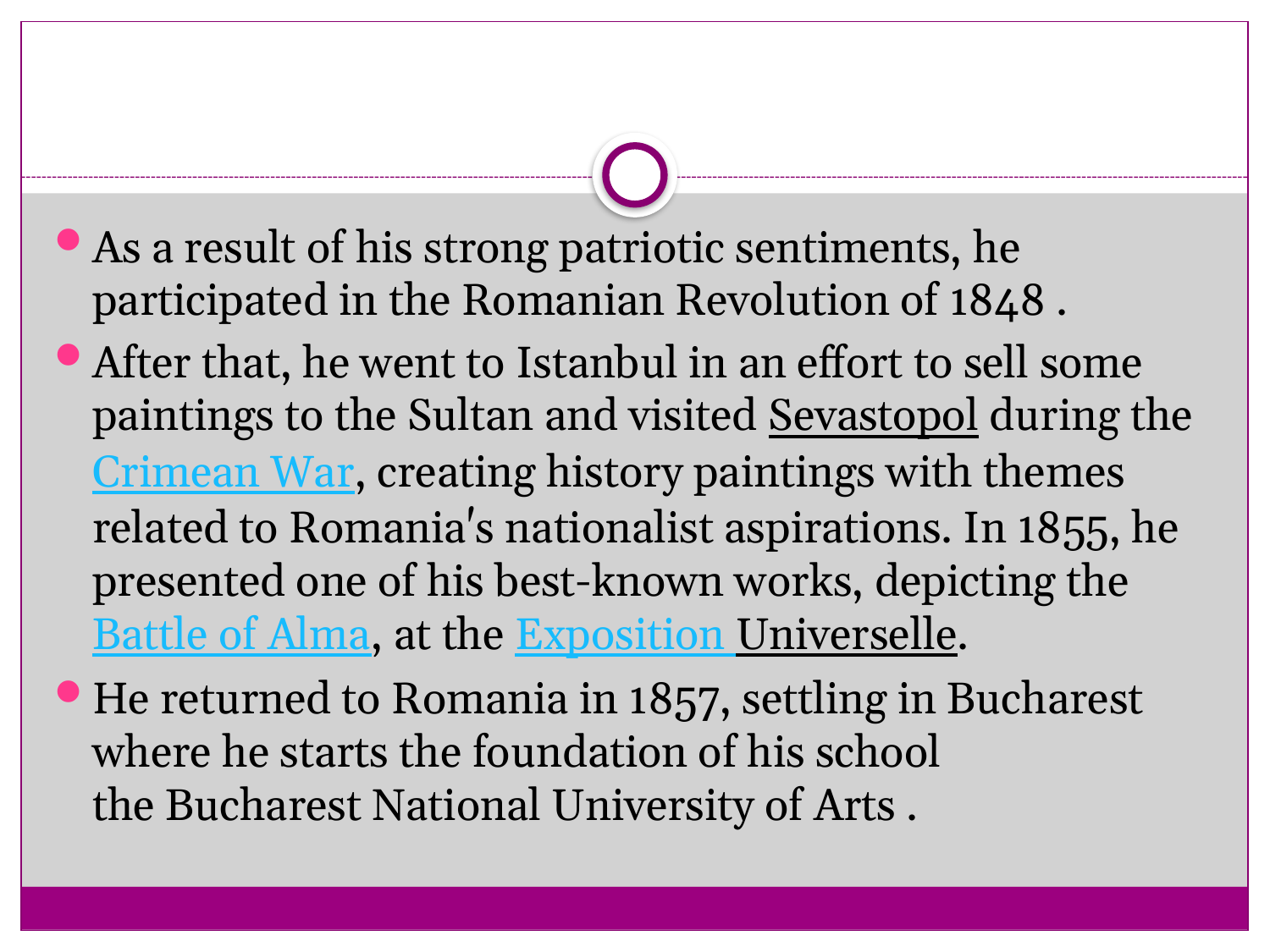

#
As a result of his strong patriotic sentiments, he participated in the Romanian Revolution of 1848 .
After that, he went to Istanbul in an effort to sell some paintings to the Sultan and visited Sevastopol during the Crimean War, creating history paintings with themes related to Romania's nationalist aspirations. In 1855, he presented one of his best-known works, depicting the Battle of Alma, at the Exposition Universelle.
He returned to Romania in 1857, settling in Bucharest where he starts the foundation of his school the Bucharest National University of Arts .